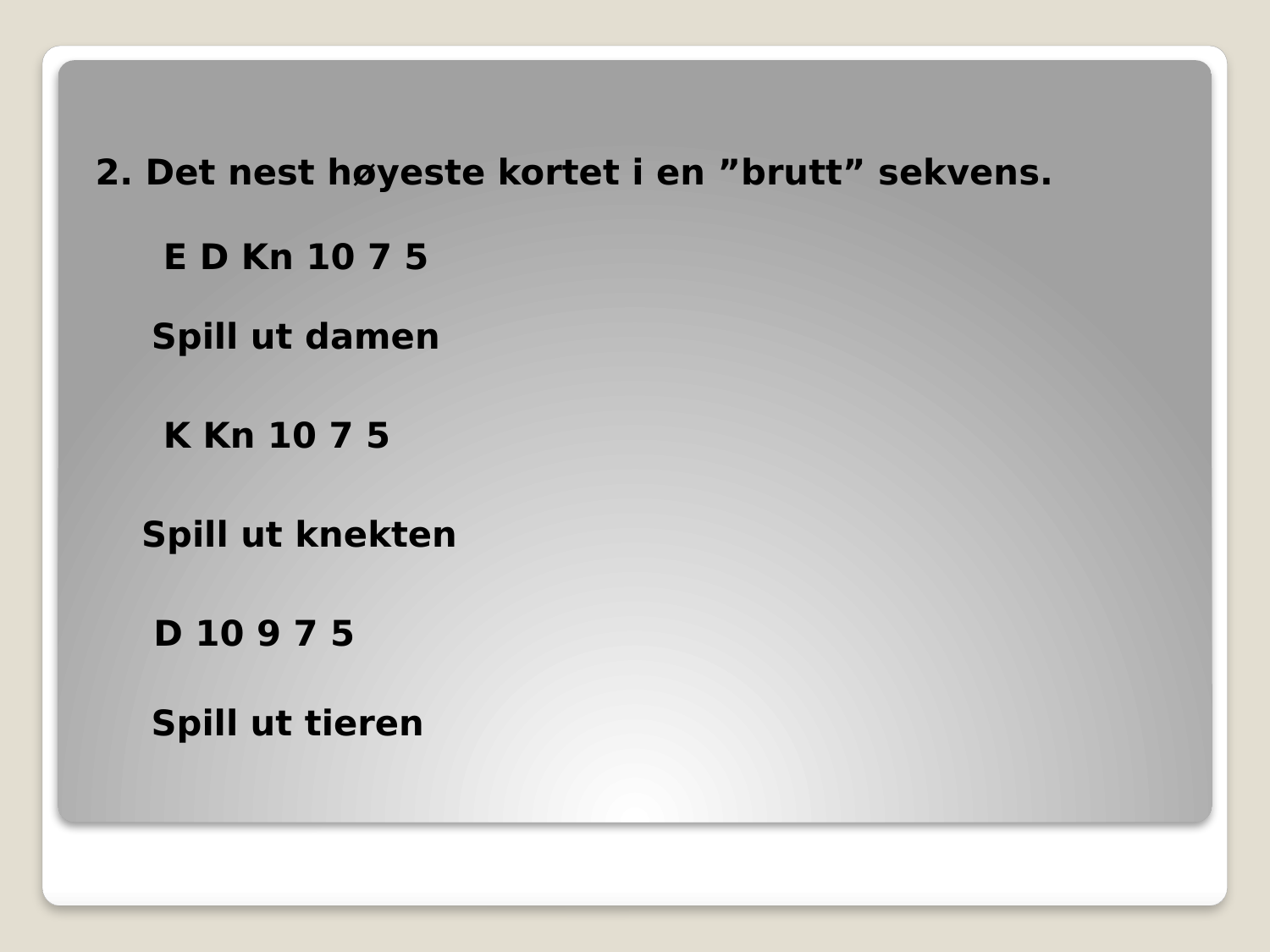

2. Det nest høyeste kortet i en ”brutt” sekvens.

E D Kn 10 7 5
Spill ut damen
K Kn 10 7 5
Spill ut knekten
D 10 9 7 5
#
Spill ut tieren